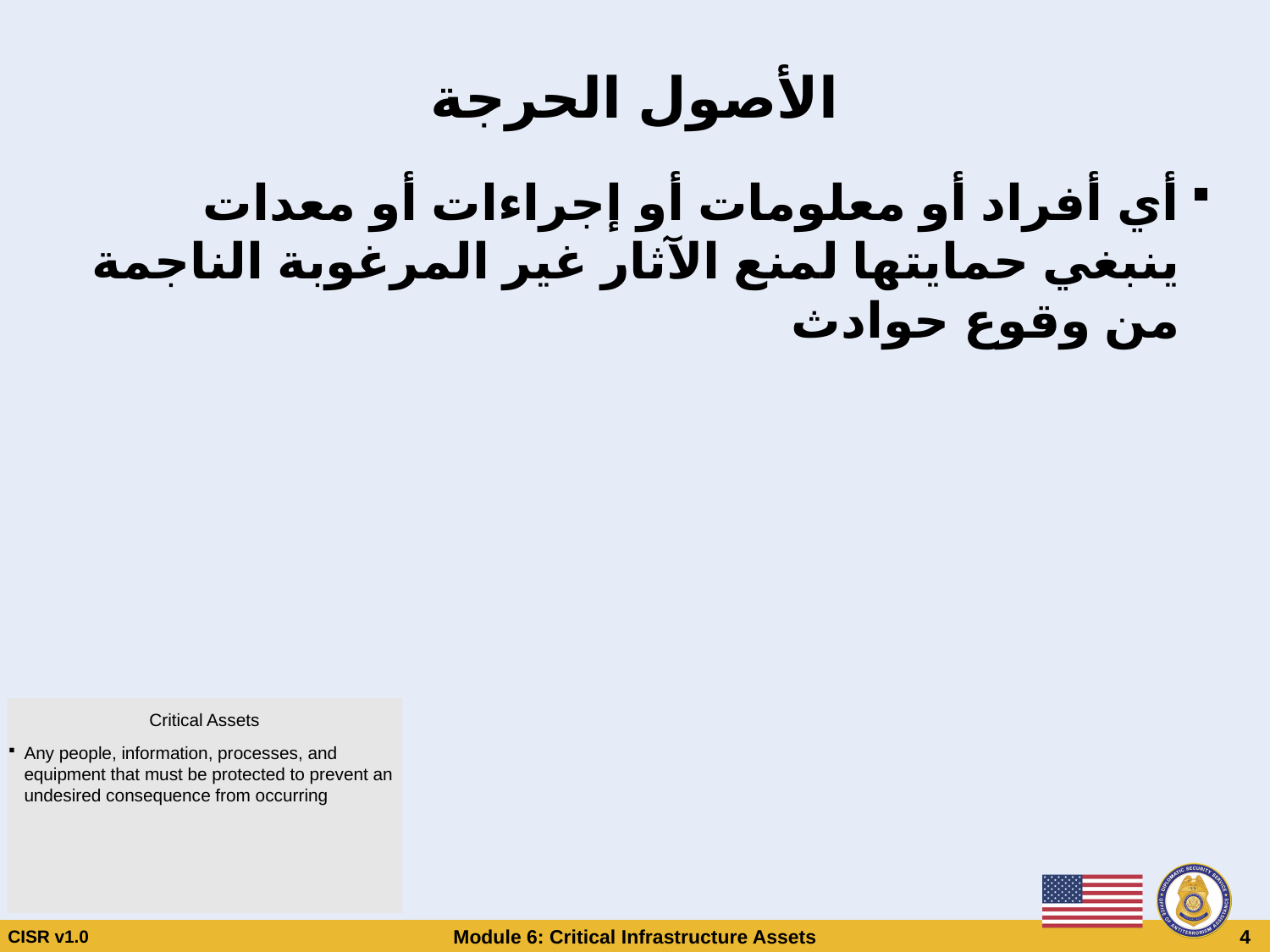

# الأصول الحرجة
أي أفراد أو معلومات أو إجراءات أو معدات ينبغي حمايتها لمنع الآثار غير المرغوبة الناجمة من وقوع حوادث
Critical Assets
Any people, information, processes, and equipment that must be protected to prevent an undesired consequence from occurring
CISR v1.0
Module 6: Critical Infrastructure Assets
 4